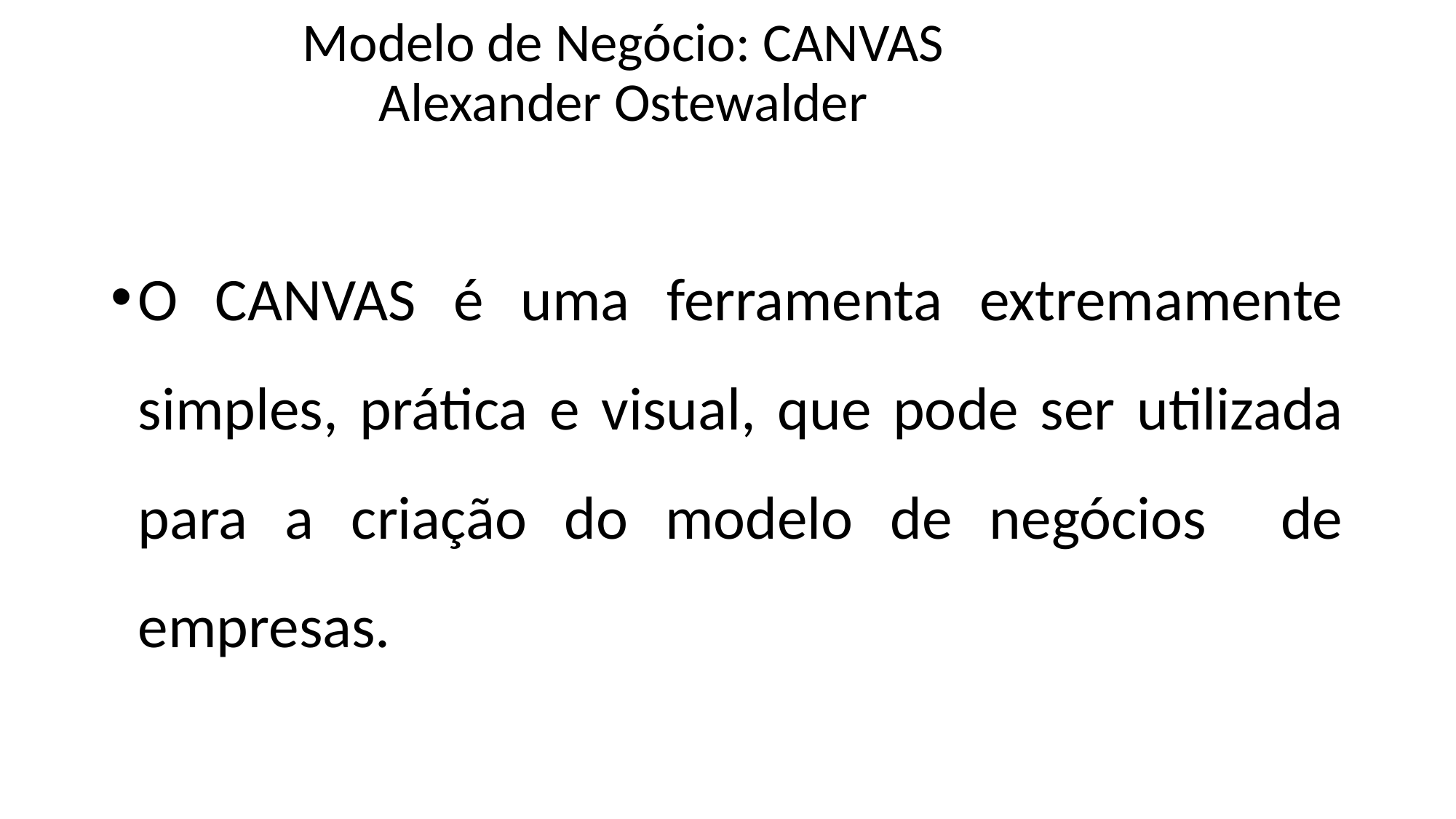

# Modelo de Negócio: CANVAS Alexander Ostewalder
O CANVAS é uma ferramenta extremamente simples, prática e visual, que pode ser utilizada para a criação do modelo de negócios  de empresas.